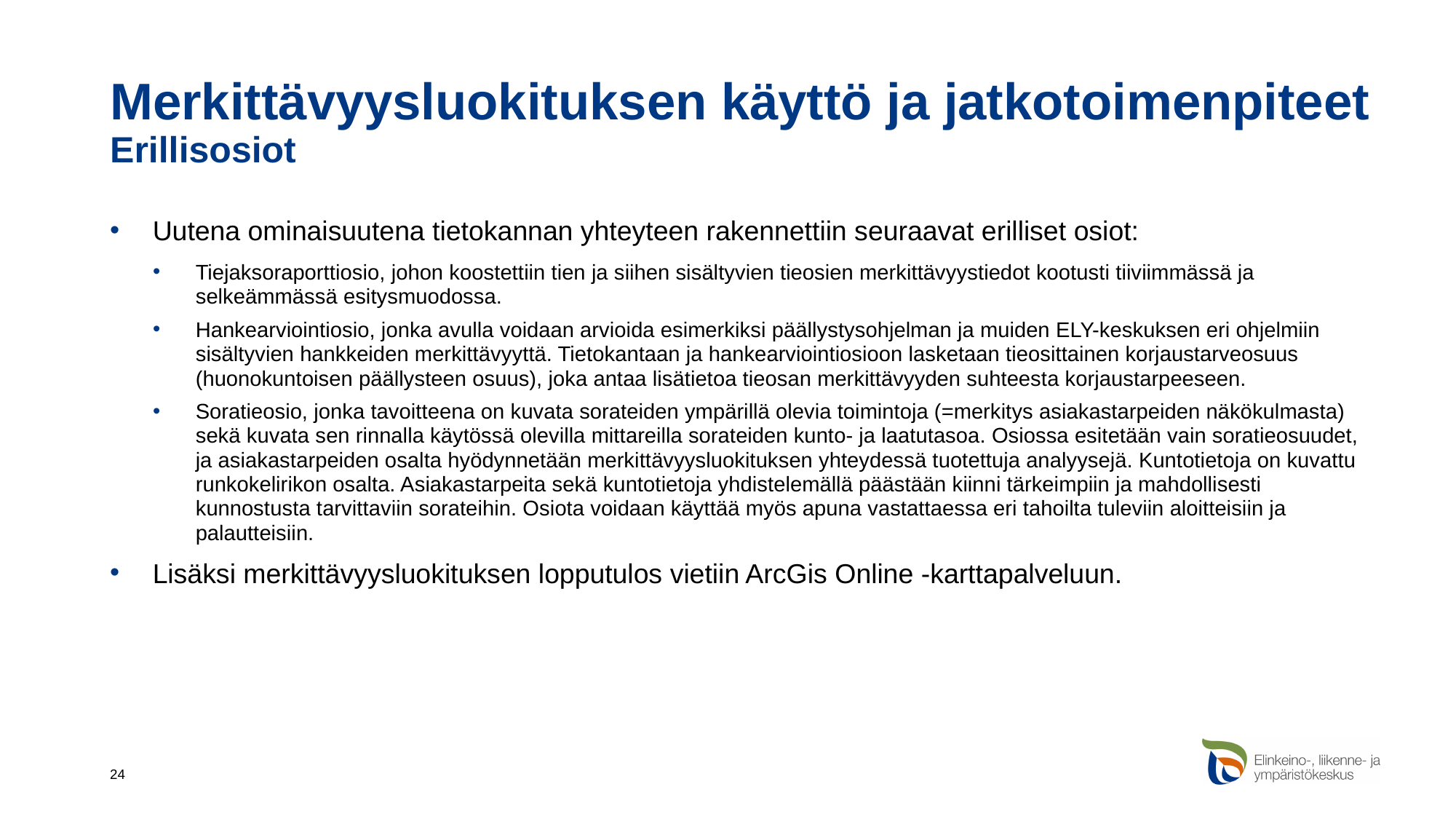

# Merkittävyysluokituksen käyttö ja jatkotoimenpiteet Erillisosiot
Uutena ominaisuutena tietokannan yhteyteen rakennettiin seuraavat erilliset osiot:
Tiejaksoraporttiosio, johon koostettiin tien ja siihen sisältyvien tieosien merkittävyystiedot kootusti tiiviimmässä ja selkeämmässä esitysmuodossa.
Hankearviointiosio, jonka avulla voidaan arvioida esimerkiksi päällystysohjelman ja muiden ELY-keskuksen eri ohjelmiin sisältyvien hankkeiden merkittävyyttä. Tietokantaan ja hankearviointiosioon lasketaan tieosittainen korjaustarveosuus (huonokuntoisen päällysteen osuus), joka antaa lisätietoa tieosan merkittävyyden suhteesta korjaustarpeeseen.
Soratieosio, jonka tavoitteena on kuvata sorateiden ympärillä olevia toimintoja (=merkitys asiakastarpeiden näkökulmasta) sekä kuvata sen rinnalla käytössä olevilla mittareilla sorateiden kunto- ja laatutasoa. Osiossa esitetään vain soratieosuudet, ja asiakastarpeiden osalta hyödynnetään merkittävyysluokituksen yhteydessä tuotettuja analyysejä. Kuntotietoja on kuvattu runkokelirikon osalta. Asiakastarpeita sekä kuntotietoja yhdistelemällä päästään kiinni tärkeimpiin ja mahdollisesti kunnostusta tarvittaviin sorateihin. Osiota voidaan käyttää myös apuna vastattaessa eri tahoilta tuleviin aloitteisiin ja palautteisiin.
Lisäksi merkittävyysluokituksen lopputulos vietiin ArcGis Online -karttapalveluun.
24